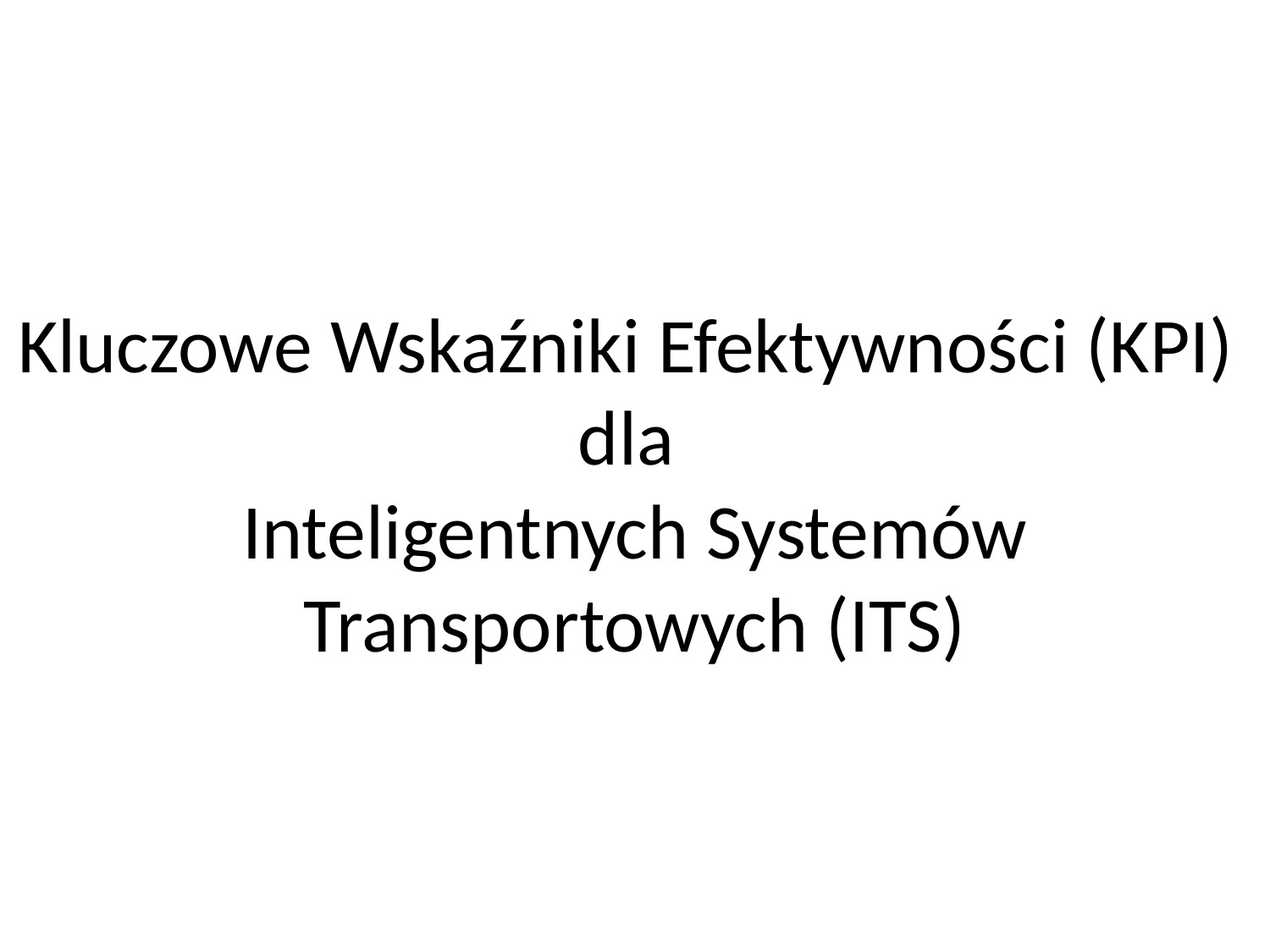

Kluczowe Wskaźniki Efektywności (KPI)
dla
Inteligentnych Systemów Transportowych (ITS)